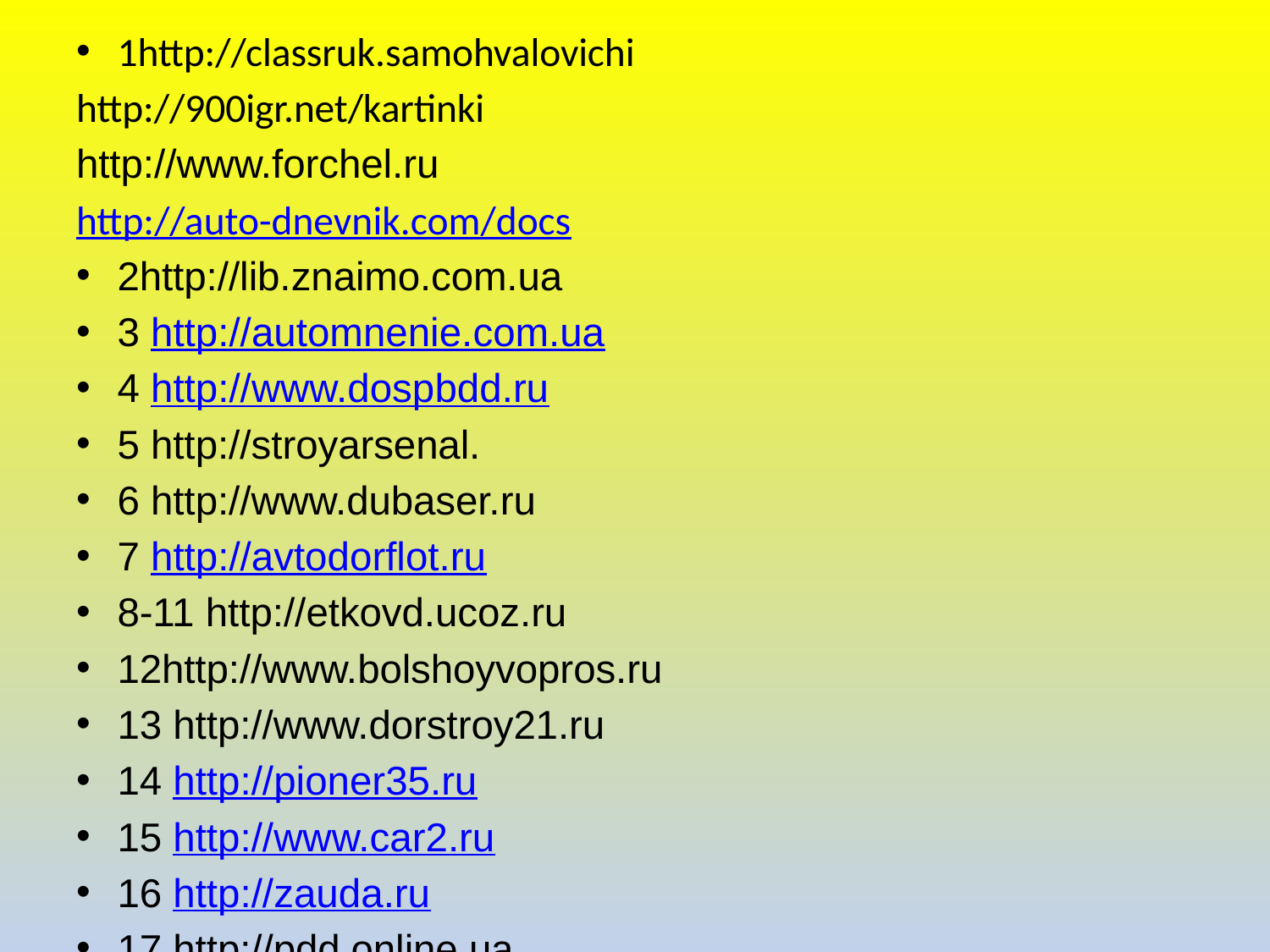

1http://classruk.samohvalovichi
http://900igr.net/kartinki
http://www.forchel.ru
http://auto-dnevnik.com/docs
2http://lib.znaimo.com.ua
3 http://automnenie.com.ua
4 http://www.dospbdd.ru
5 http://stroyarsenal.
6 http://www.dubaser.ru
7 http://avtodorflot.ru
8-11 http://etkovd.ucoz.ru
12http://www.bolshoyvopros.ru
13 http://www.dorstroy21.ru
14 http://pioner35.ru
15 http://www.car2.ru
16 http://zauda.ru
17 http://pdd.online.ua

#